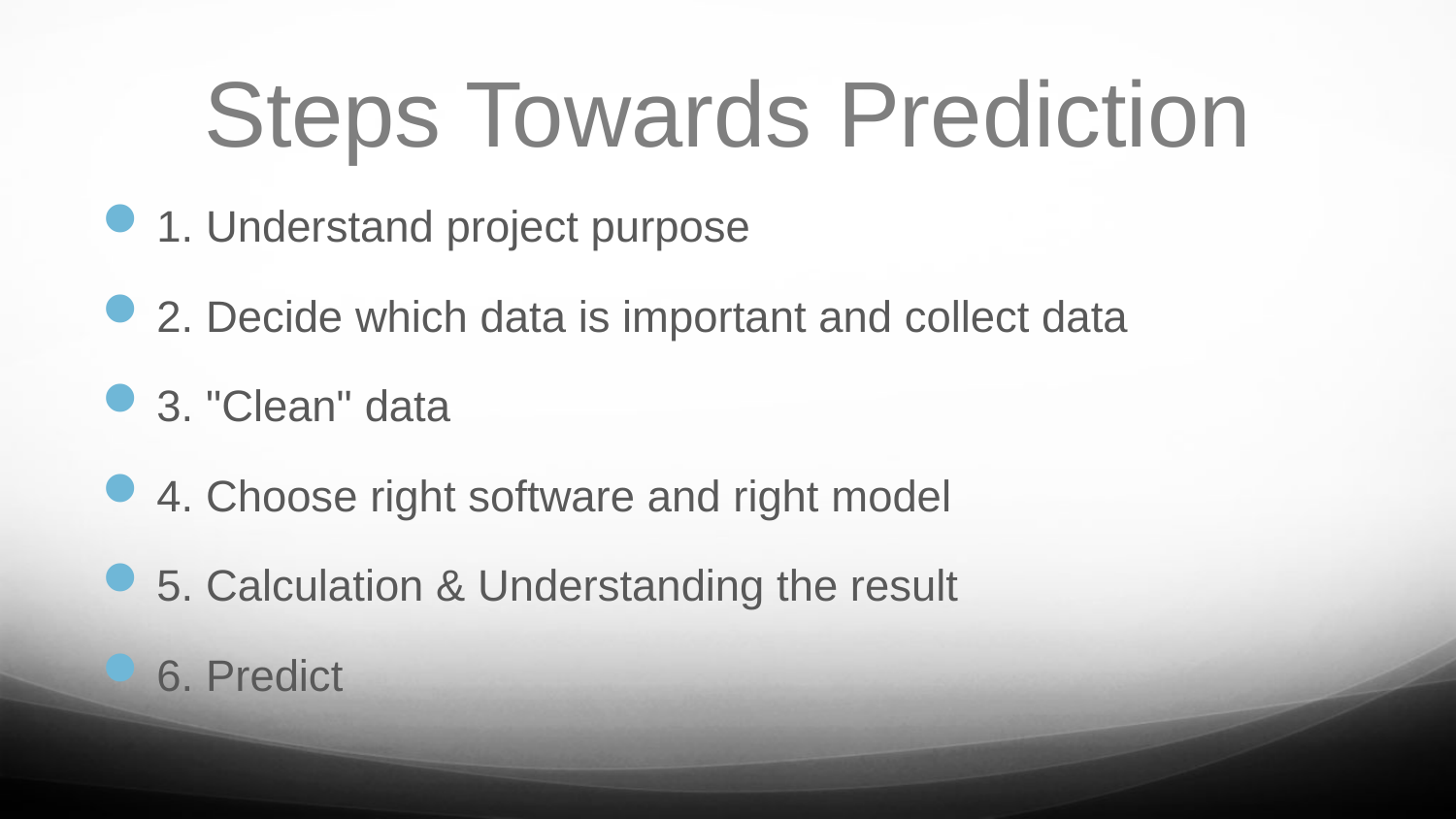

# Steps Towards Prediction
1. Understand project purpose
2. Decide which data is important and collect data
3. "Clean" data
4. Choose right software and right model
5. Calculation & Understanding the result
6. Predict